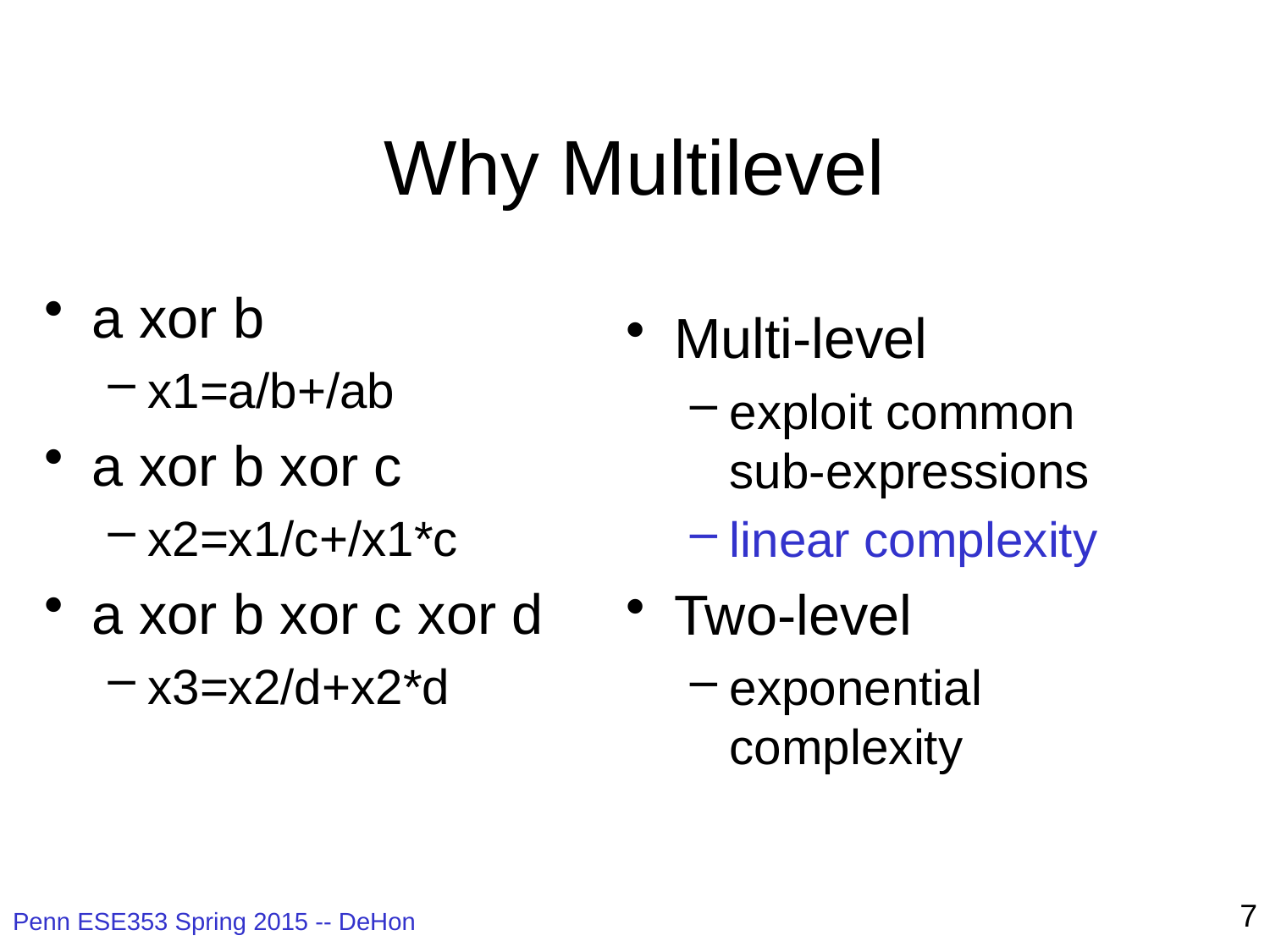

# Why Multilevel
a xor b
x1=a/b+/ab
a xor b xor c
x2=x1/c+/x1*c
a xor b xor c xor d
x3=x2/d+x2*d
Multi-level
exploit common sub-expressions
linear complexity
Two-level
exponential complexity

7
Penn ESE353 Spring 2015 -- DeHon